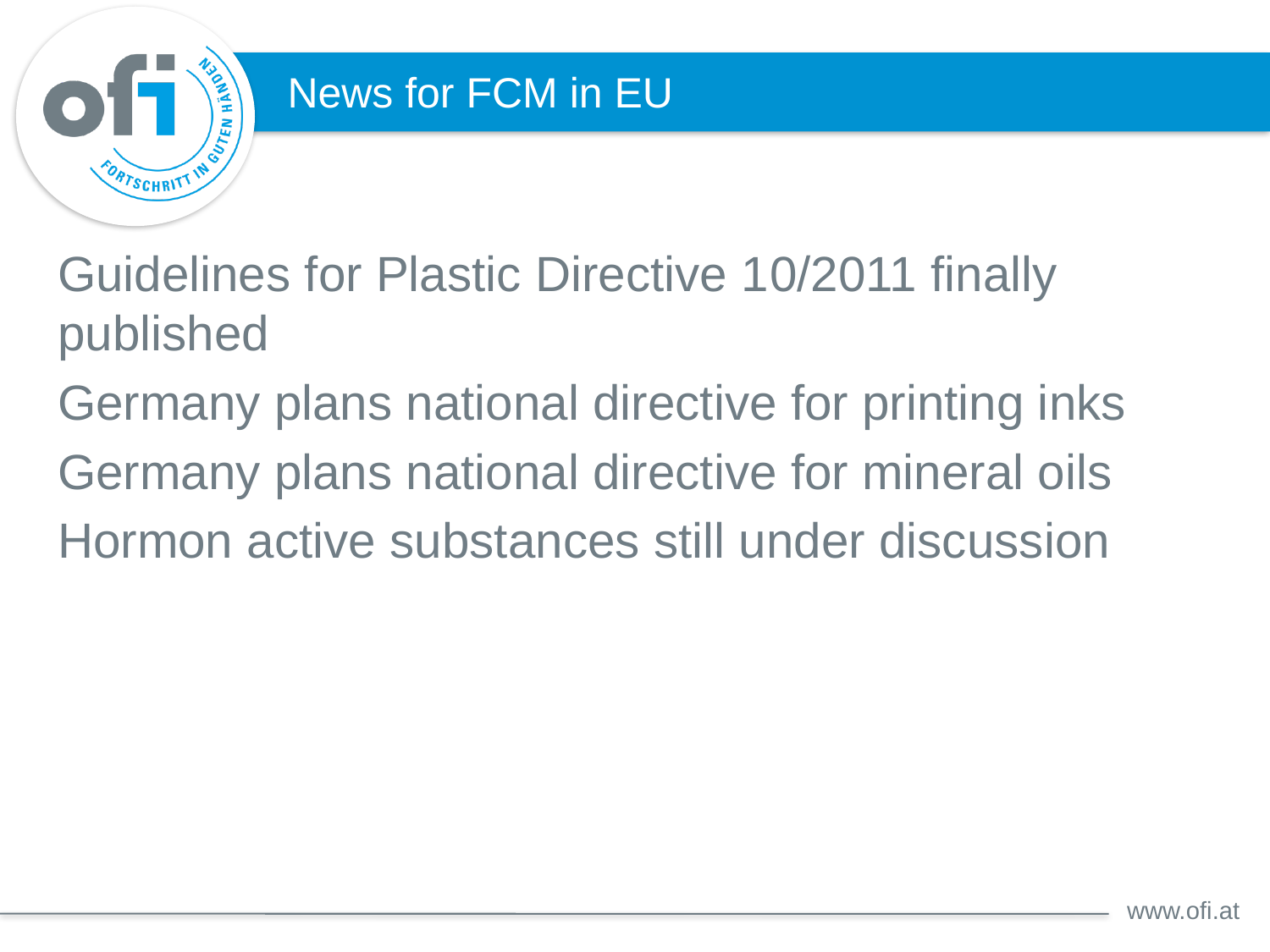

# News for FCM in EU
Guidelines for Plastic Directive 10/2011 finally published
Germany plans national directive for printing inks
Germany plans national directive for mineral oils
Hormon active substances still under discussion